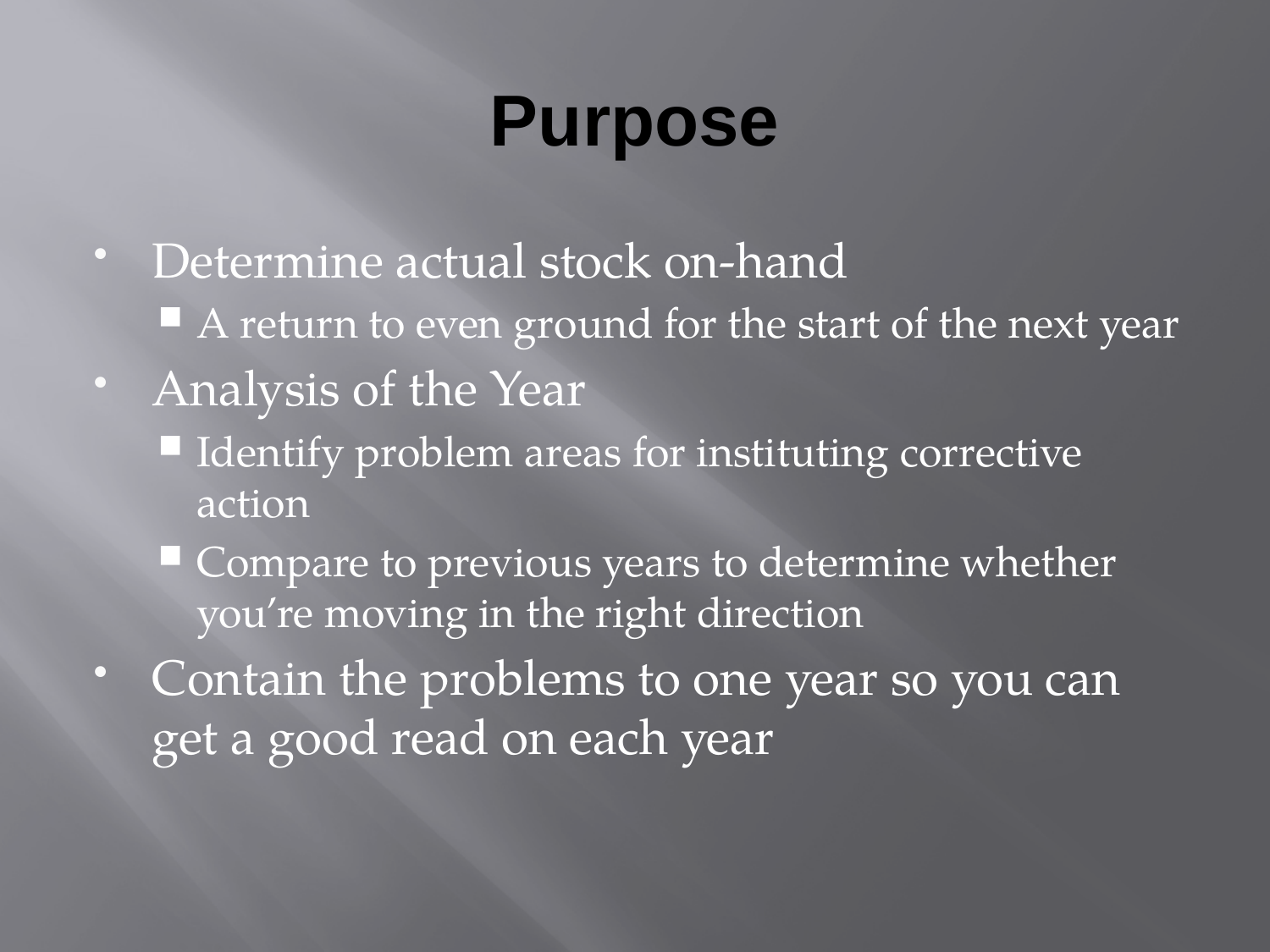

# Purpose
Determine actual stock on-hand
A return to even ground for the start of the next year
Analysis of the Year
Identify problem areas for instituting corrective action
Compare to previous years to determine whether you’re moving in the right direction
Contain the problems to one year so you can get a good read on each year